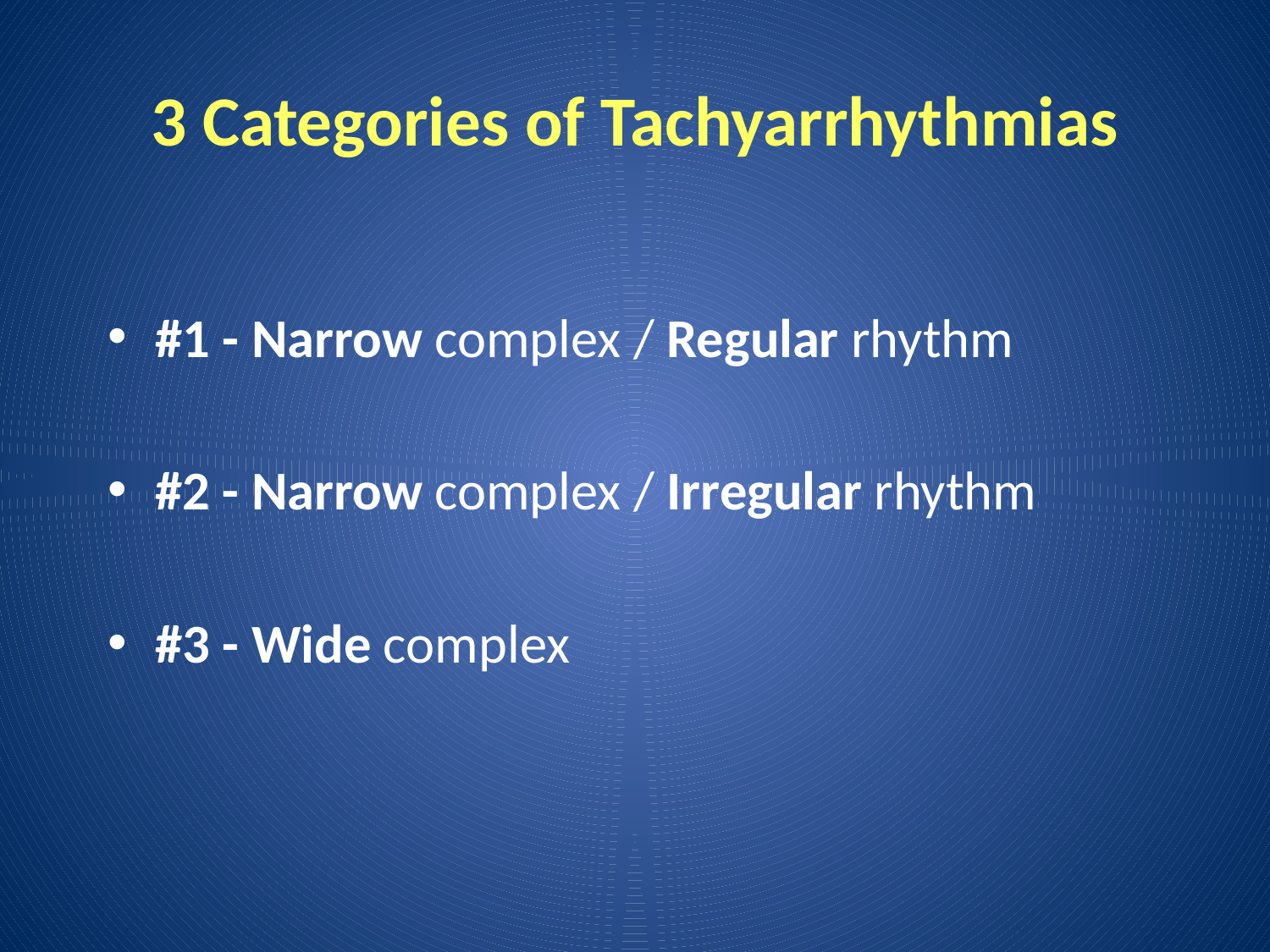

# 3 Categories of Tachyarrhythmias
#1 - Narrow complex / Regular rhythm

#2 - Narrow complex / Irregular rhythm

#3 - Wide complex